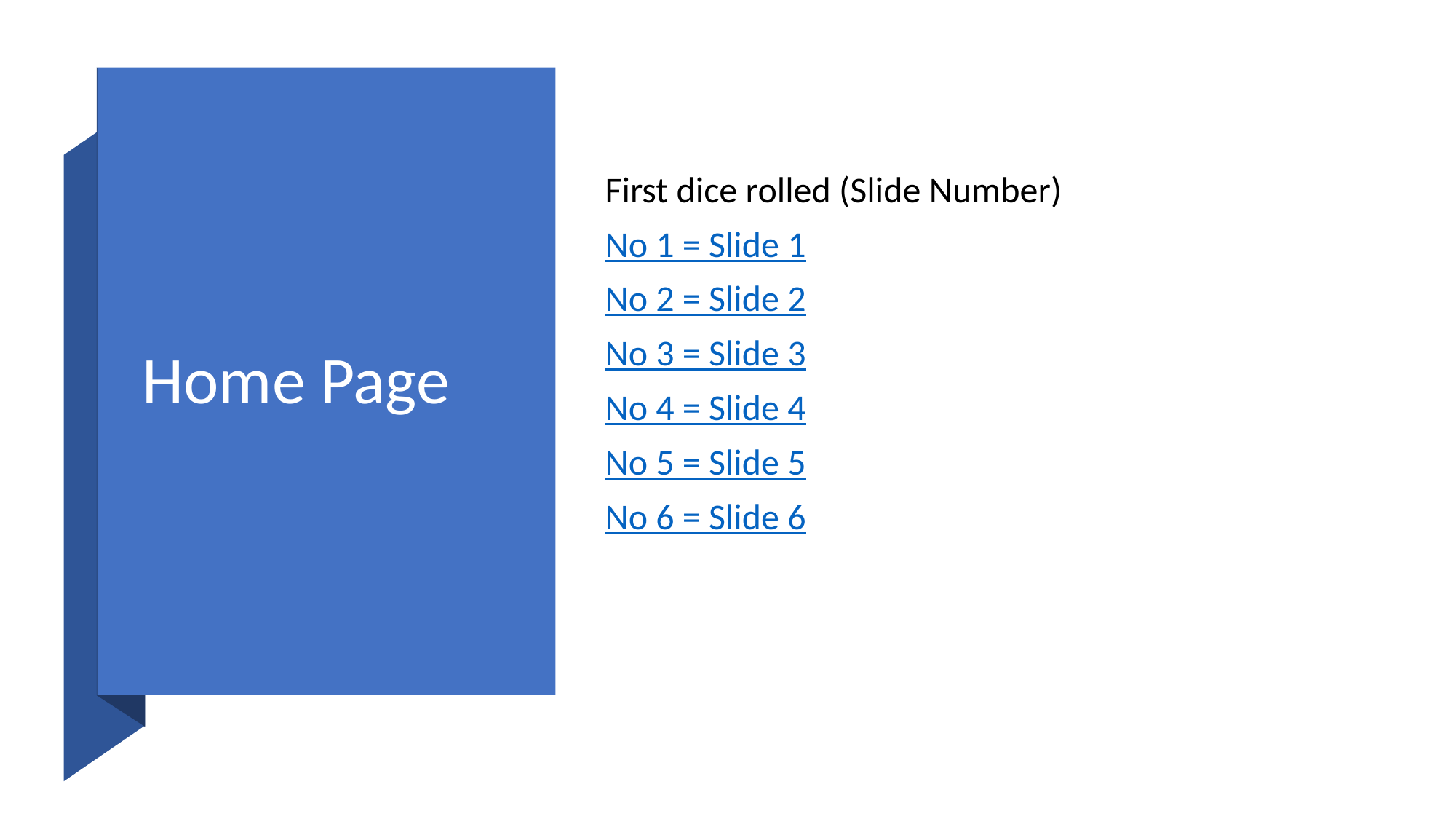

# Home Page
First dice rolled (Slide Number)
No 1 = Slide 1
No 2 = Slide 2
No 3 = Slide 3
No 4 = Slide 4
No 5 = Slide 5
No 6 = Slide 6